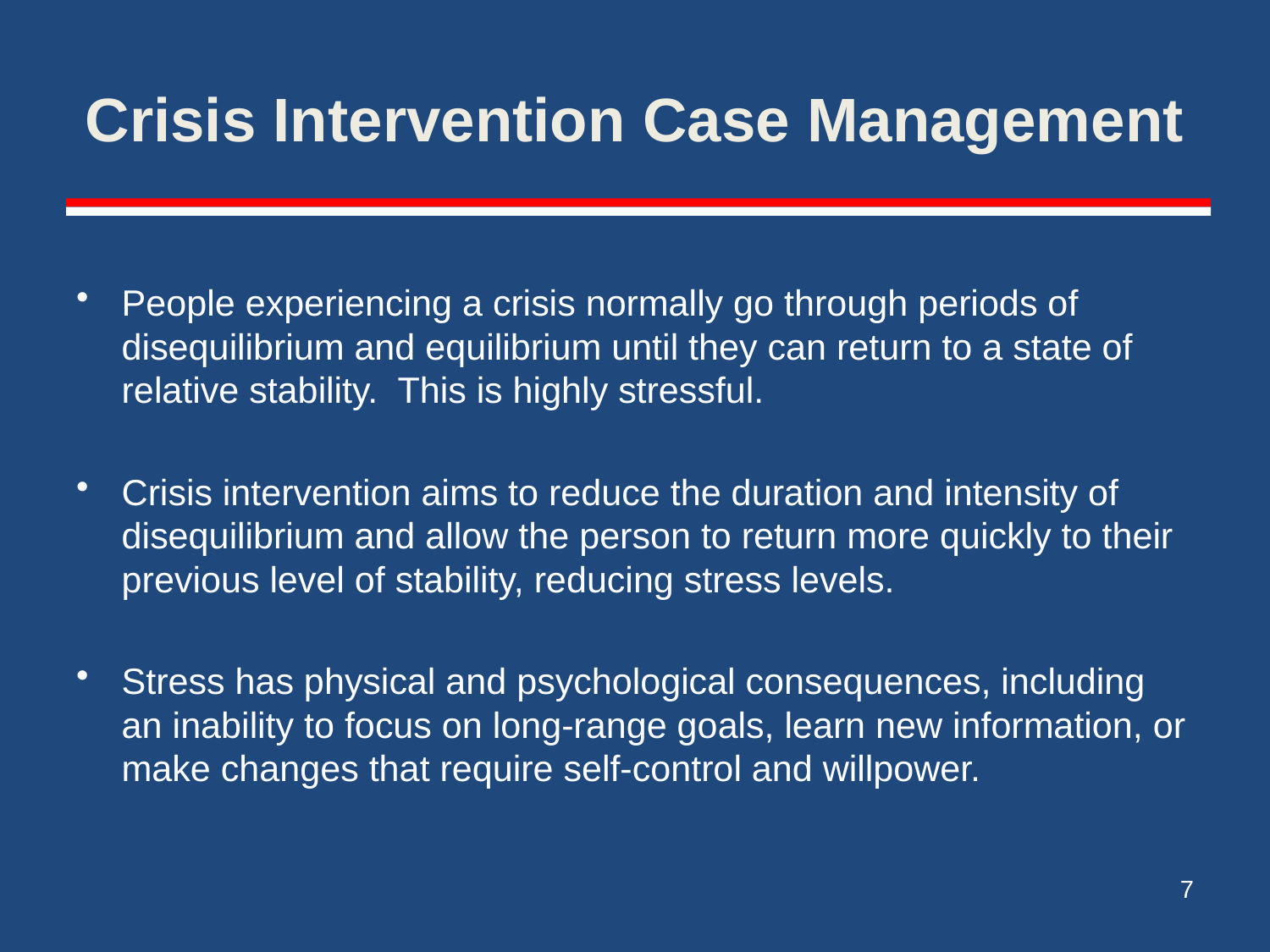

# Crisis Intervention Case Management

People experiencing a crisis normally go through periods of disequilibrium and equilibrium until they can return to a state of relative stability.  This is highly stressful.

Crisis intervention aims to reduce the duration and intensity of disequilibrium and allow the person to return more quickly to their previous level of stability, reducing stress levels.

Stress has physical and psychological consequences, including an inability to focus on long-range goals, learn new information, or make changes that require self-control and willpower.

7